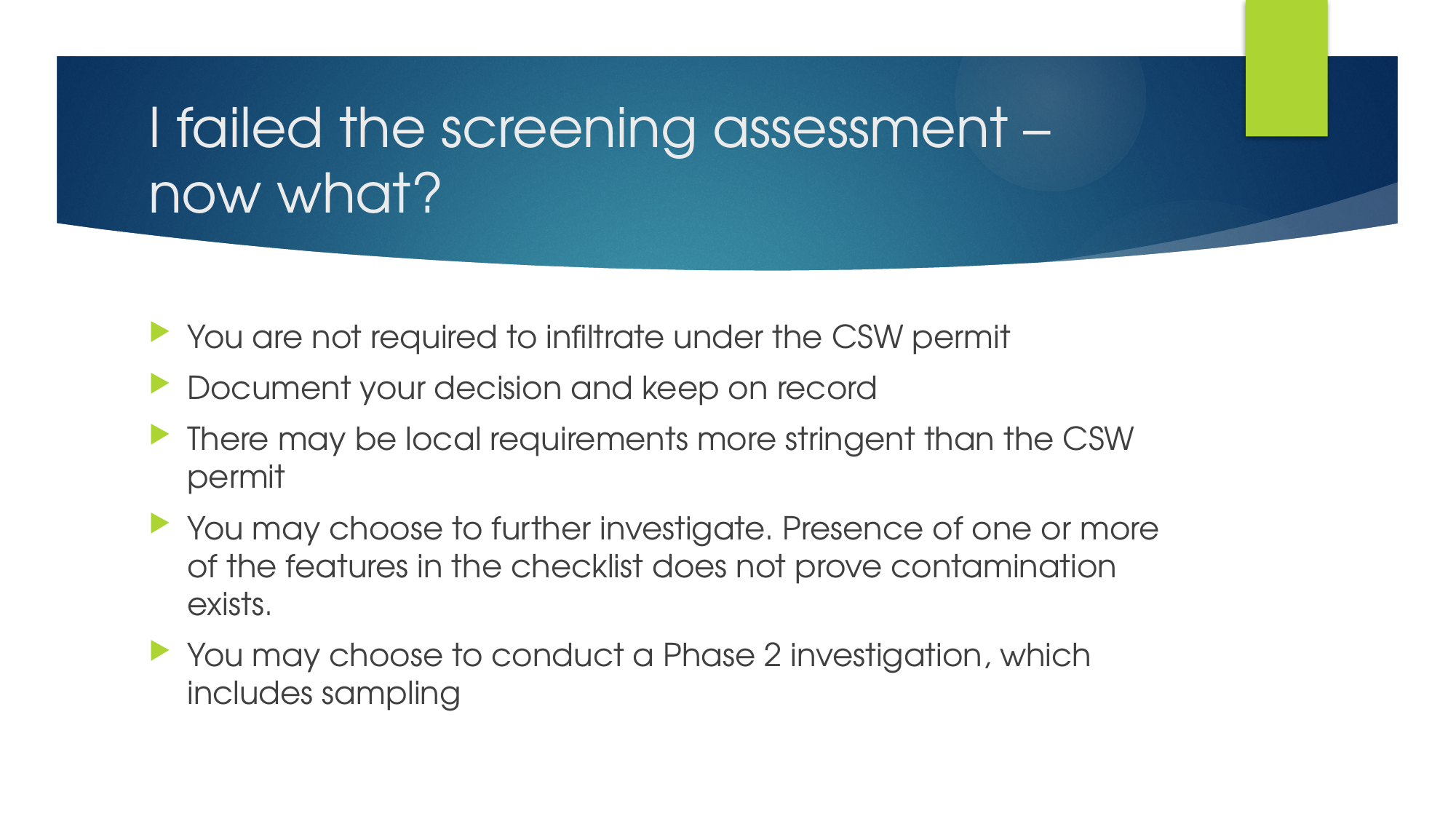

# I failed the screening assessment – now what?
You are not required to infiltrate under the CSW permit
Document your decision and keep on record
There may be local requirements more stringent than the CSW permit
You may choose to further investigate. Presence of one or more of the features in the checklist does not prove contamination exists.
You may choose to conduct a Phase 2 investigation, which includes sampling